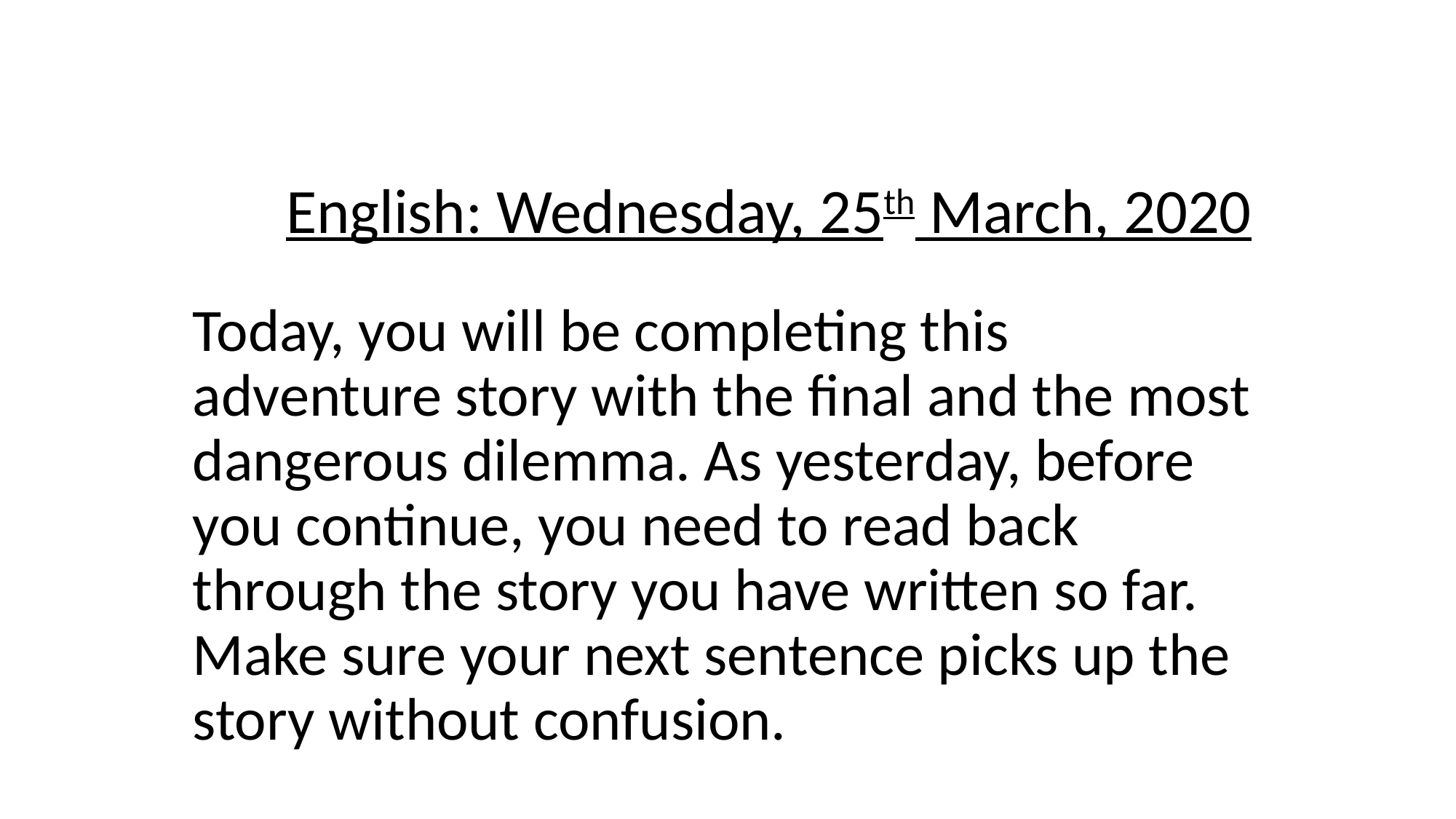

# English: Wednesday, 25th March, 2020
Today, you will be completing this adventure story with the final and the most dangerous dilemma. As yesterday, before you continue, you need to read back through the story you have written so far. Make sure your next sentence picks up the story without confusion.